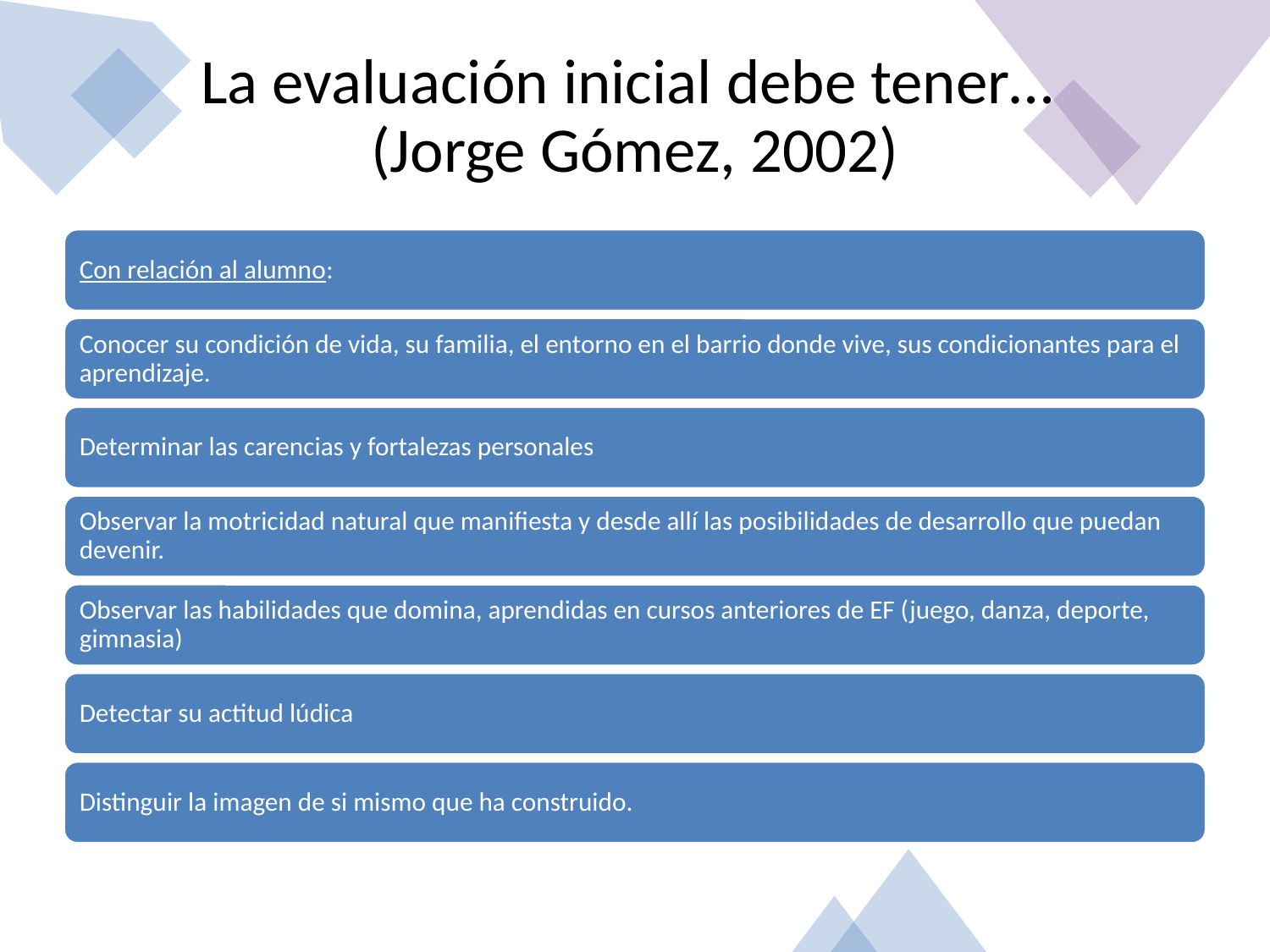

# La evaluación inicial debe tener… (Jorge Gómez, 2002)

Con relación al alumno:
Conocer su condición de vida, su familia, el entorno en el barrio donde vive, sus condicionantes para el aprendizaje.
Determinar las carencias y fortalezas personales
Observar la motricidad natural que manifiesta y desde allí las posibilidades de desarrollo que puedan devenir.
Observar las habilidades que domina, aprendidas en cursos anteriores de EF (juego, danza, deporte, gimnasia)
Detectar su actitud lúdica
Distinguir la imagen de si mismo que ha construido.